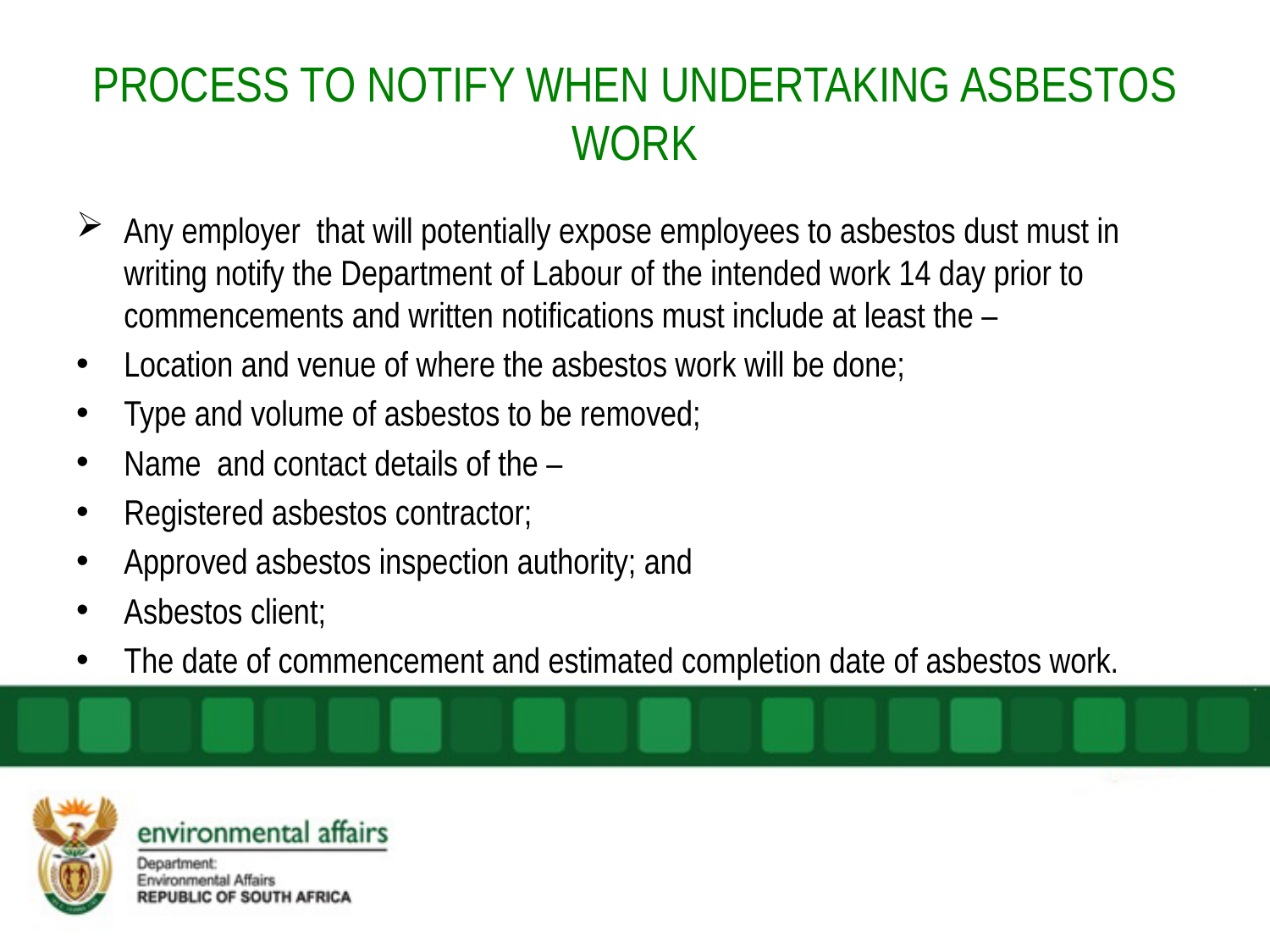

# PROCESS TO NOTIFY WHEN UNDERTAKING ASBESTOS WORK
Any employer  that will potentially expose employees to asbestos dust must in writing notify the Department of Labour of the intended work 14 day prior to commencements and written notifications must include at least the –
Location and venue of where the asbestos work will be done;
Type and volume of asbestos to be removed;
Name  and contact details of the –
Registered asbestos contractor;
Approved asbestos inspection authority; and
Asbestos client;
The date of commencement and estimated completion date of asbestos work.